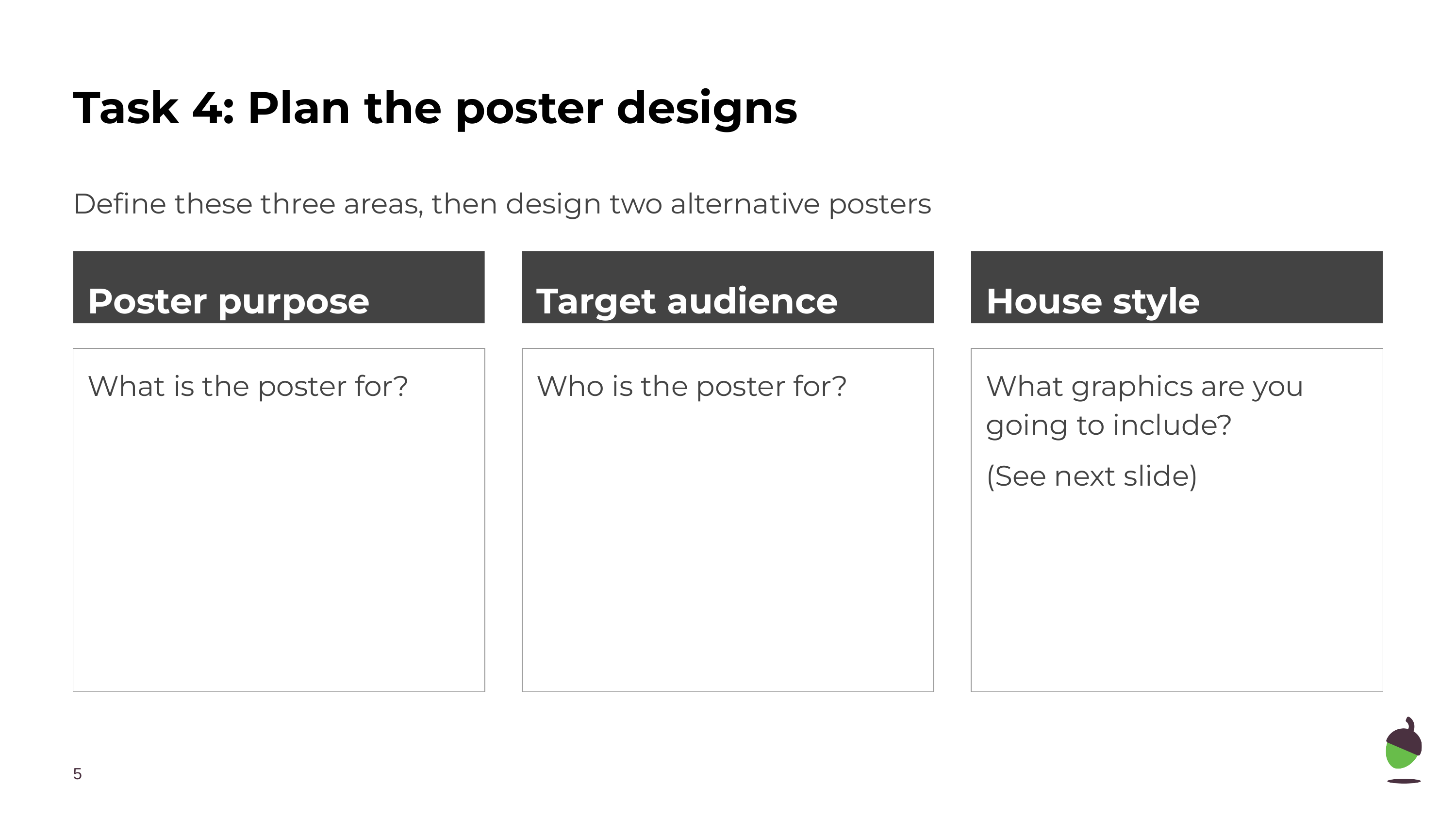

# Task 4: Plan the poster designs

Define these three areas, then design two alternative posters
Poster purpose
Target audience
House style
What is the poster for?
Who is the poster for?
What graphics are you going to include?
(See next slide)
5